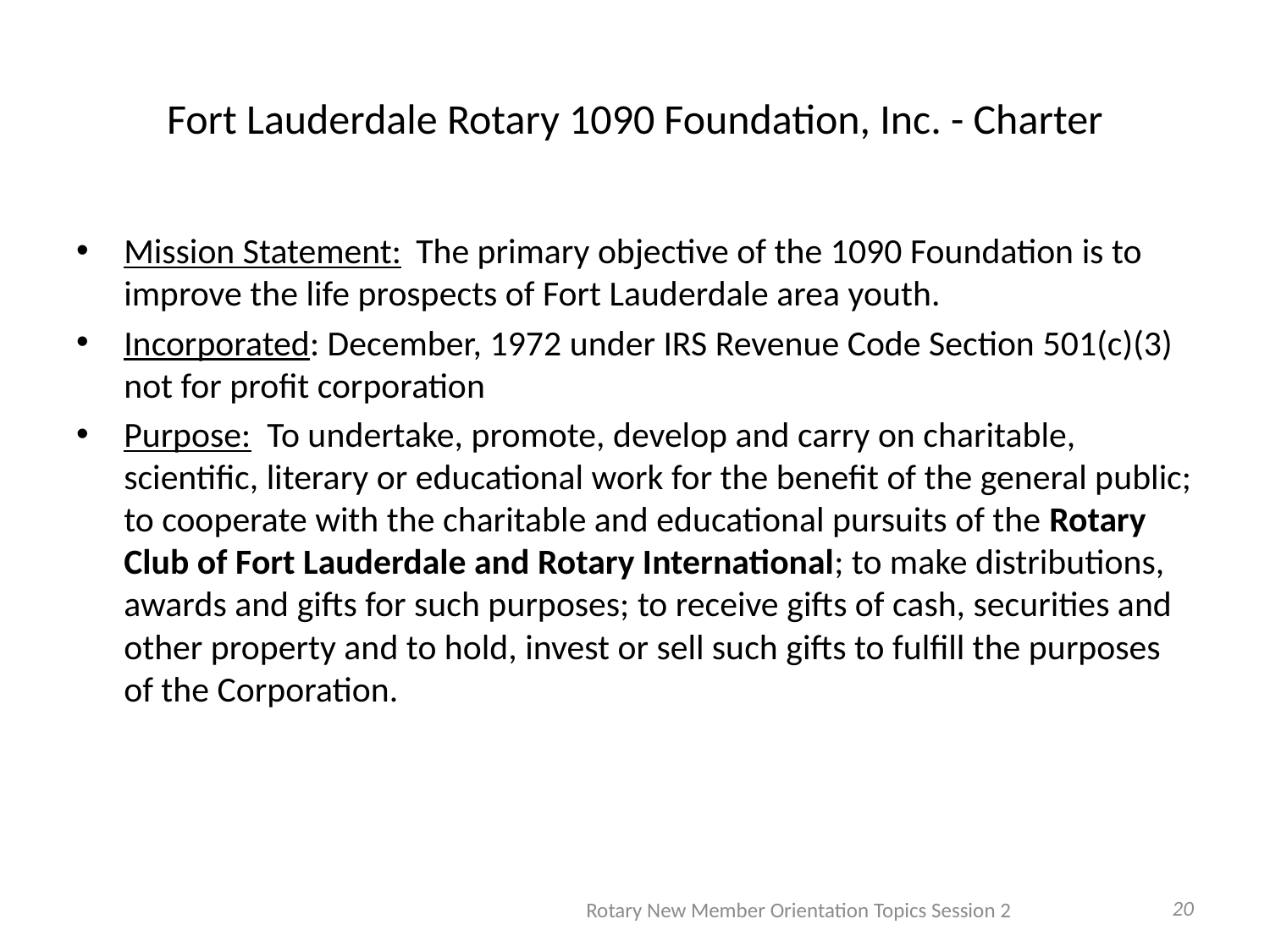

# Fort Lauderdale Rotary 1090 Foundation, Inc. - Charter
Mission Statement:  The primary objective of the 1090 Foundation is to improve the life prospects of Fort Lauderdale area youth.
Incorporated: December, 1972 under IRS Revenue Code Section 501(c)(3) not for profit corporation
Purpose:  To undertake, promote, develop and carry on charitable, scientific, literary or educational work for the benefit of the general public; to cooperate with the charitable and educational pursuits of the Rotary Club of Fort Lauderdale and Rotary International; to make distributions, awards and gifts for such purposes; to receive gifts of cash, securities and other property and to hold, invest or sell such gifts to fulfill the purposes of the Corporation.

Rotary New Member Orientation Topics Session 2
20